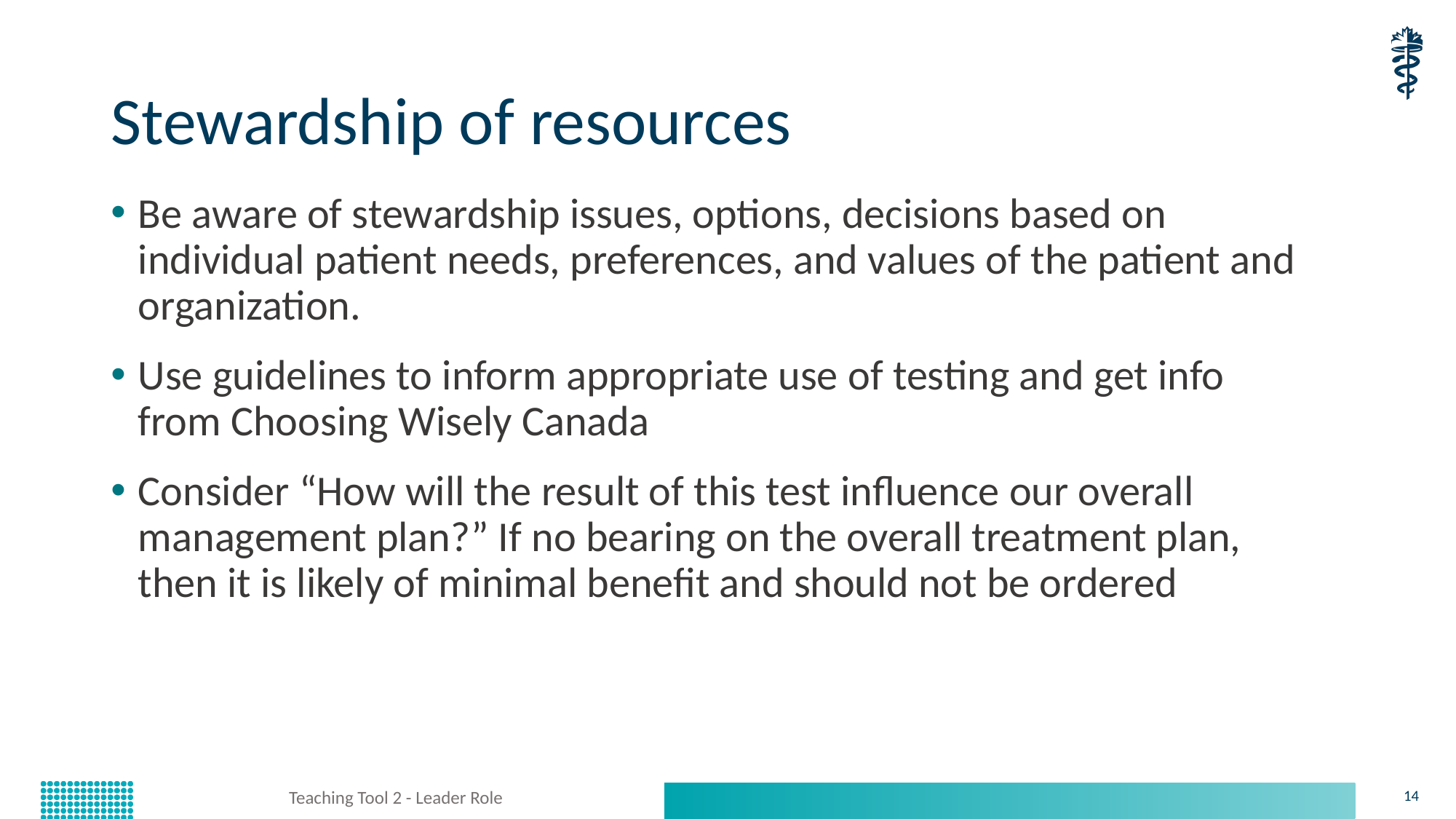

# Stewardship of resources
Be aware of stewardship issues, options, decisions based on individual patient needs, preferences, and values of the patient and organization.
Use guidelines to inform appropriate use of testing and get info from Choosing Wisely Canada
Consider “How will the result of this test influence our overall management plan?” If no bearing on the overall treatment plan, then it is likely of minimal benefit and should not be ordered
Teaching Tool 2 - Leader Role
14